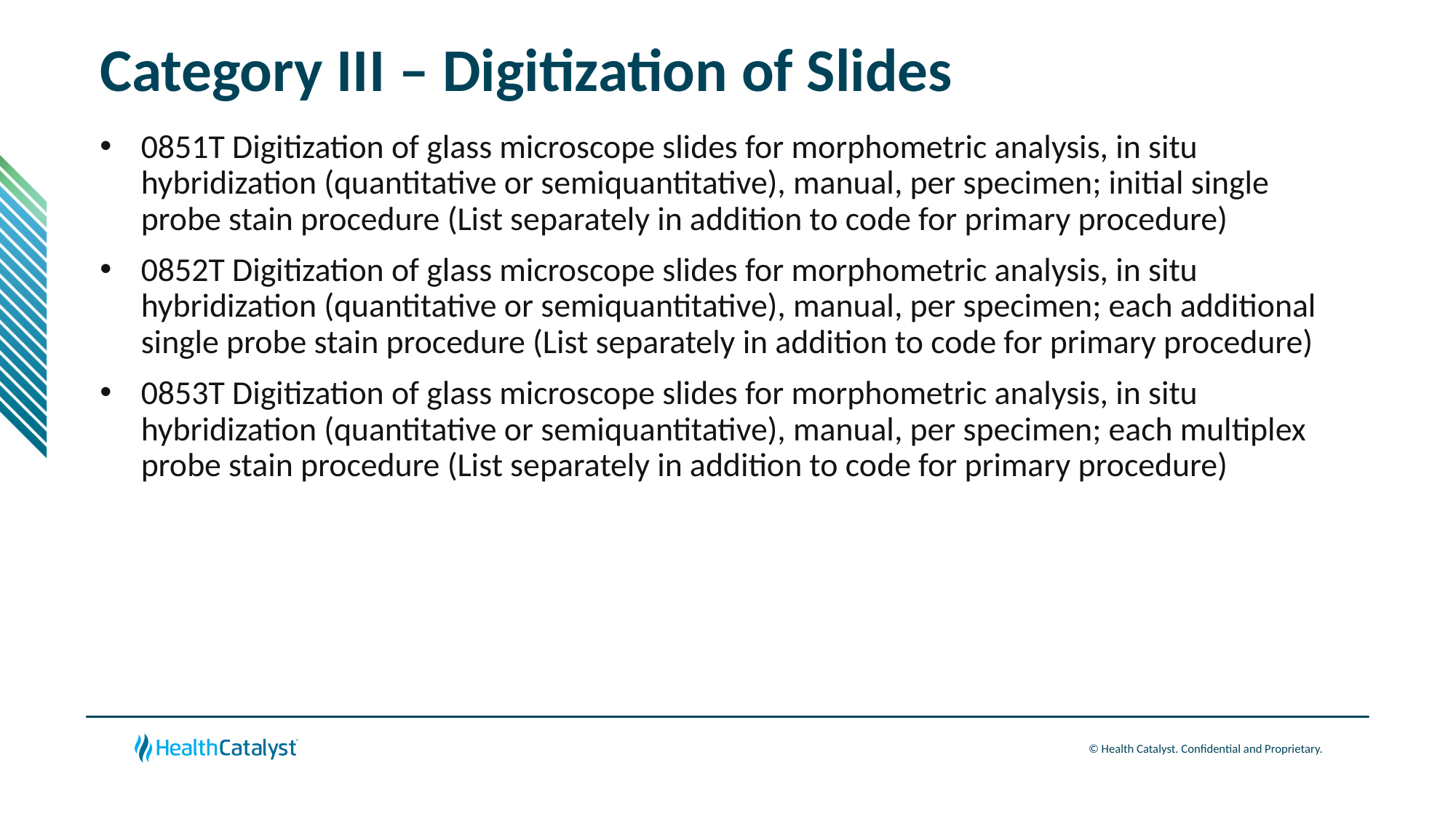

# Category III – Digitization of Slides
0851T Digitization of glass microscope slides for morphometric analysis, in situ hybridization (quantitative or semiquantitative), manual, per specimen; initial single probe stain procedure (List separately in addition to code for primary procedure)
0852T Digitization of glass microscope slides for morphometric analysis, in situ hybridization (quantitative or semiquantitative), manual, per specimen; each additional single probe stain procedure (List separately in addition to code for primary procedure)
0853T Digitization of glass microscope slides for morphometric analysis, in situ hybridization (quantitative or semiquantitative), manual, per specimen; each multiplex probe stain procedure (List separately in addition to code for primary procedure)